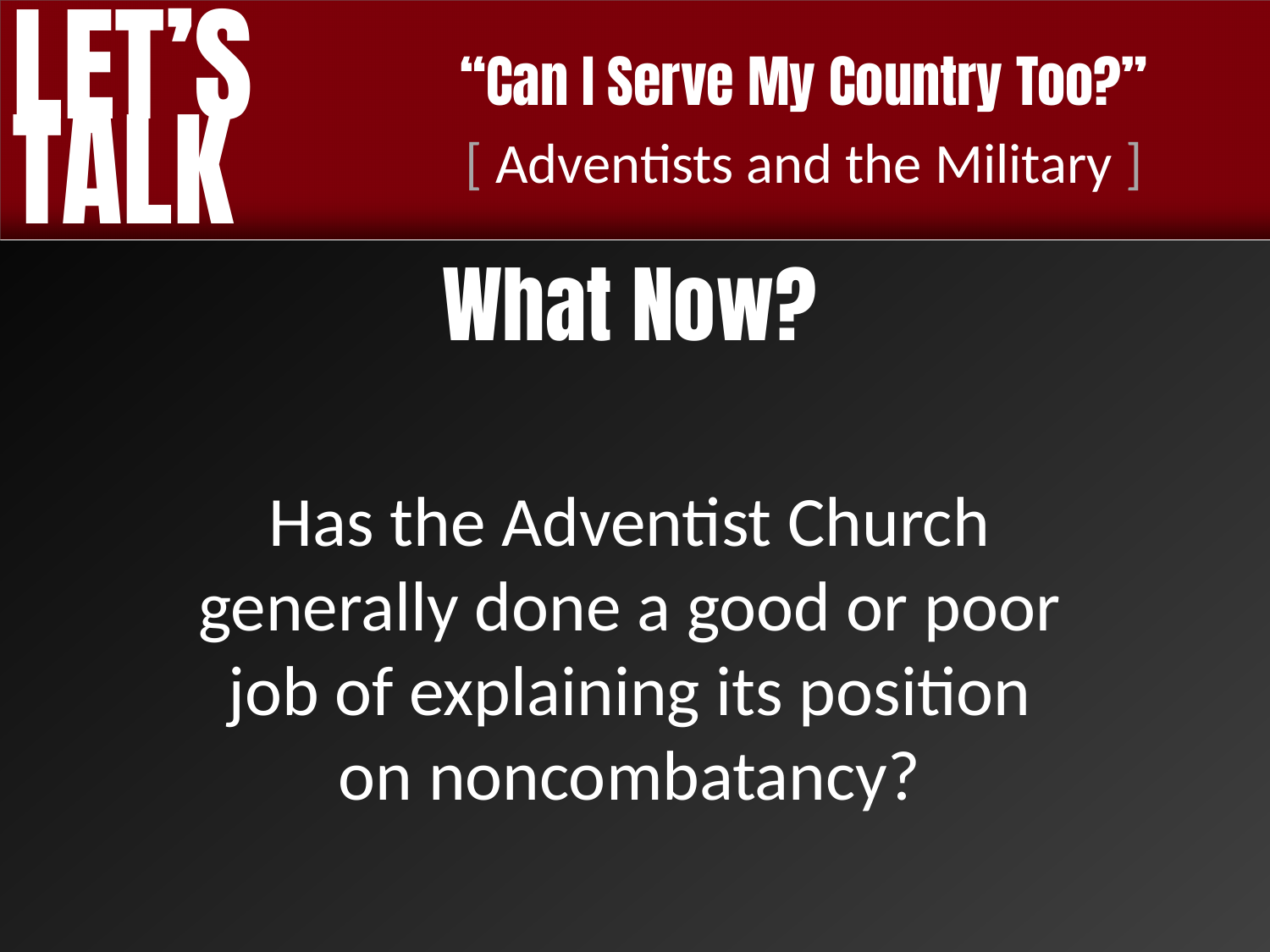

What Now?
Has the Adventist Church
generally done a good or poor
job of explaining its position
on noncombatancy?